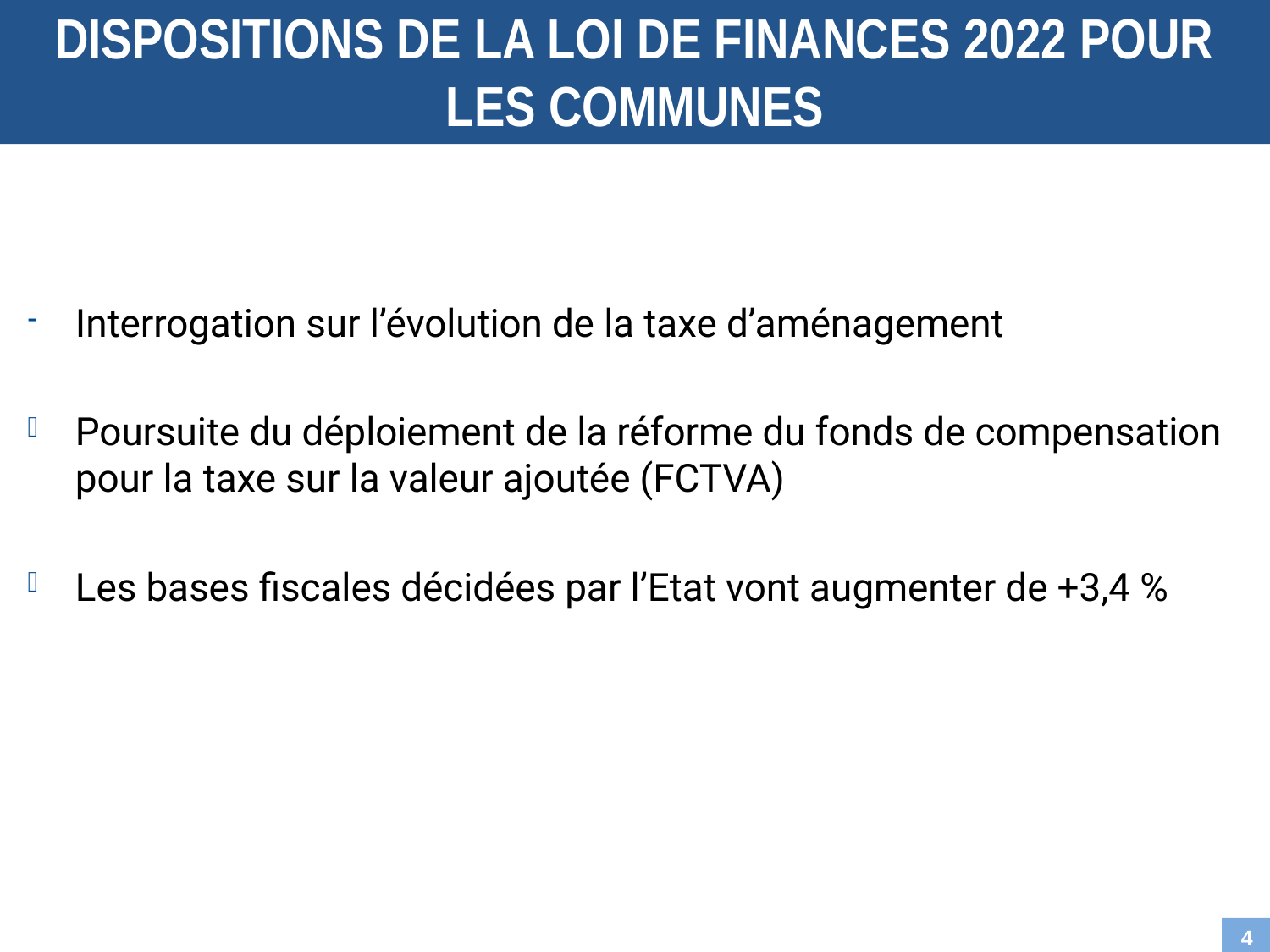

DISPOSITIONS DE LA LOI DE FINANCES 2022 POUR LES COMMUNES
Interrogation sur l’évolution de la taxe d’aménagement

Poursuite du déploiement de la réforme du fonds de compensation pour la taxe sur la valeur ajoutée (FCTVA)

Les bases fiscales décidées par l’Etat vont augmenter de +3,4 %
4